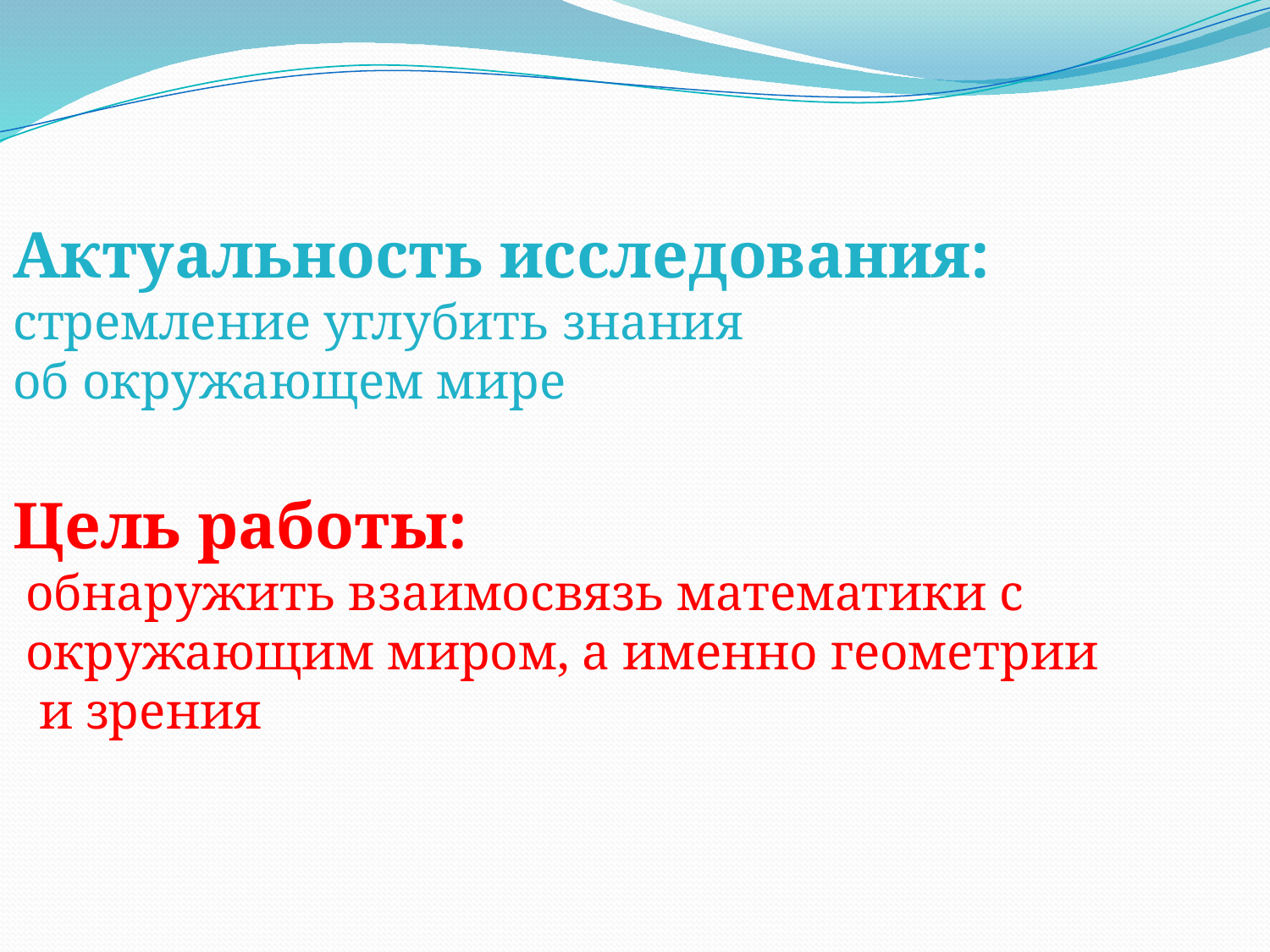

Актуальность исследования:
стремление углубить знания
об окружающем мире

Цель работы:
 обнаружить взаимосвязь математики с
 окружающим миром, а именно геометрии
  и зрения